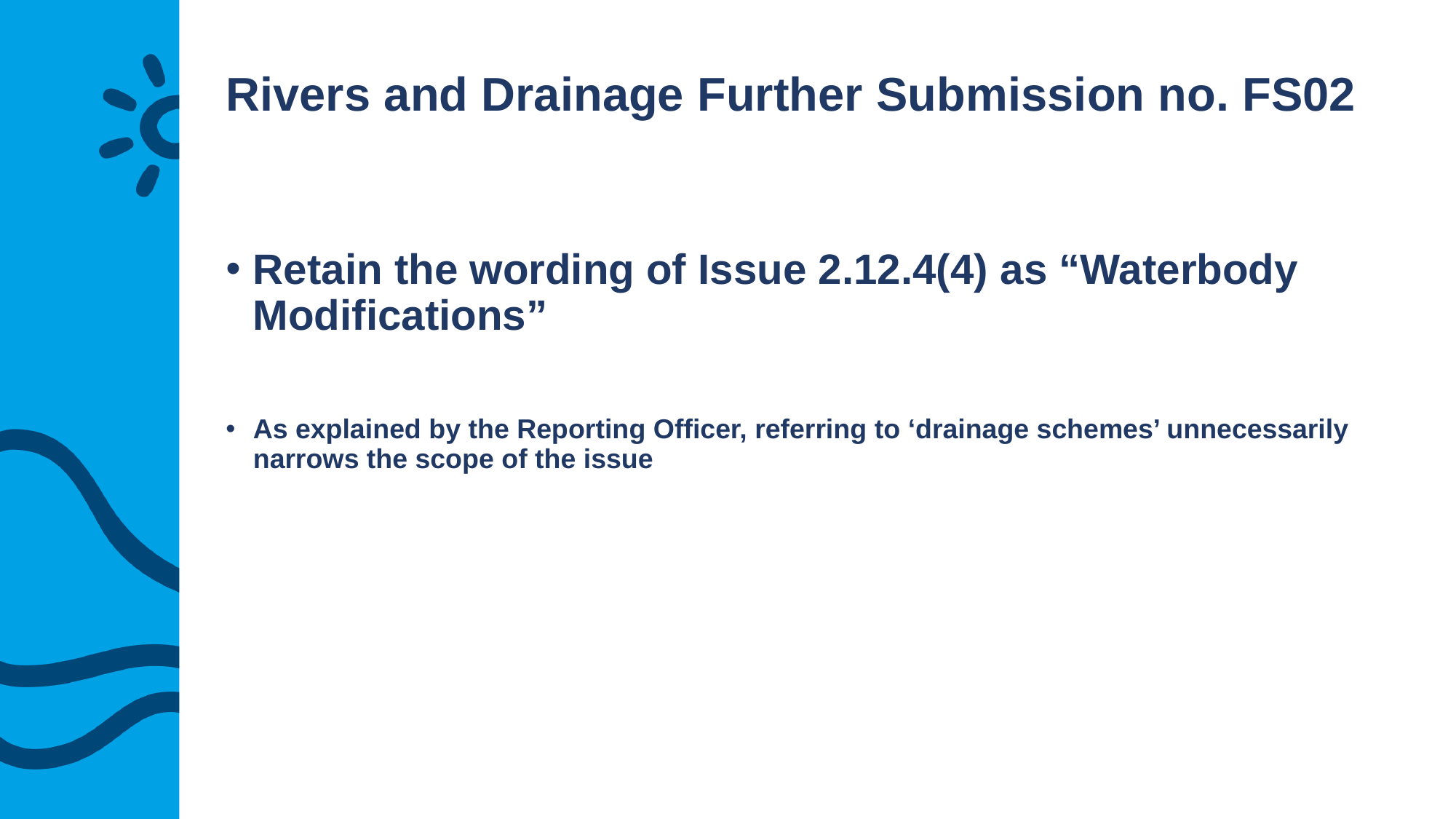

# Rivers and Drainage Further Submission no. FS02

Retain the wording of Issue 2.12.4(4) as “Waterbody Modifications”

As explained by the Reporting Officer, referring to ‘drainage schemes’ unnecessarily narrows the scope of the issue